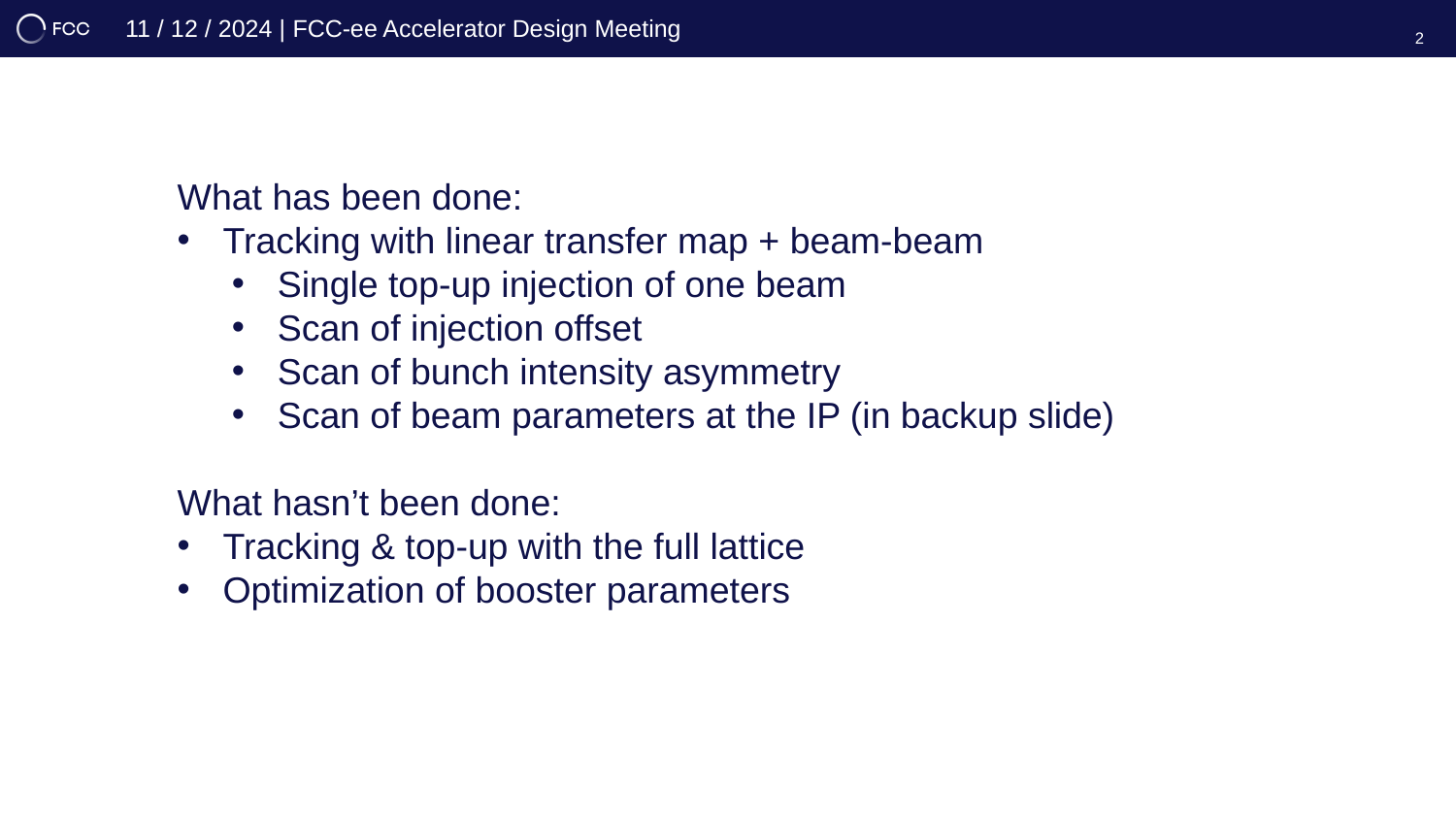

2
What has been done:
Tracking with linear transfer map + beam-beam
Single top-up injection of one beam
Scan of injection offset
Scan of bunch intensity asymmetry
Scan of beam parameters at the IP (in backup slide)

What hasn’t been done:
Tracking & top-up with the full lattice
Optimization of booster parameters